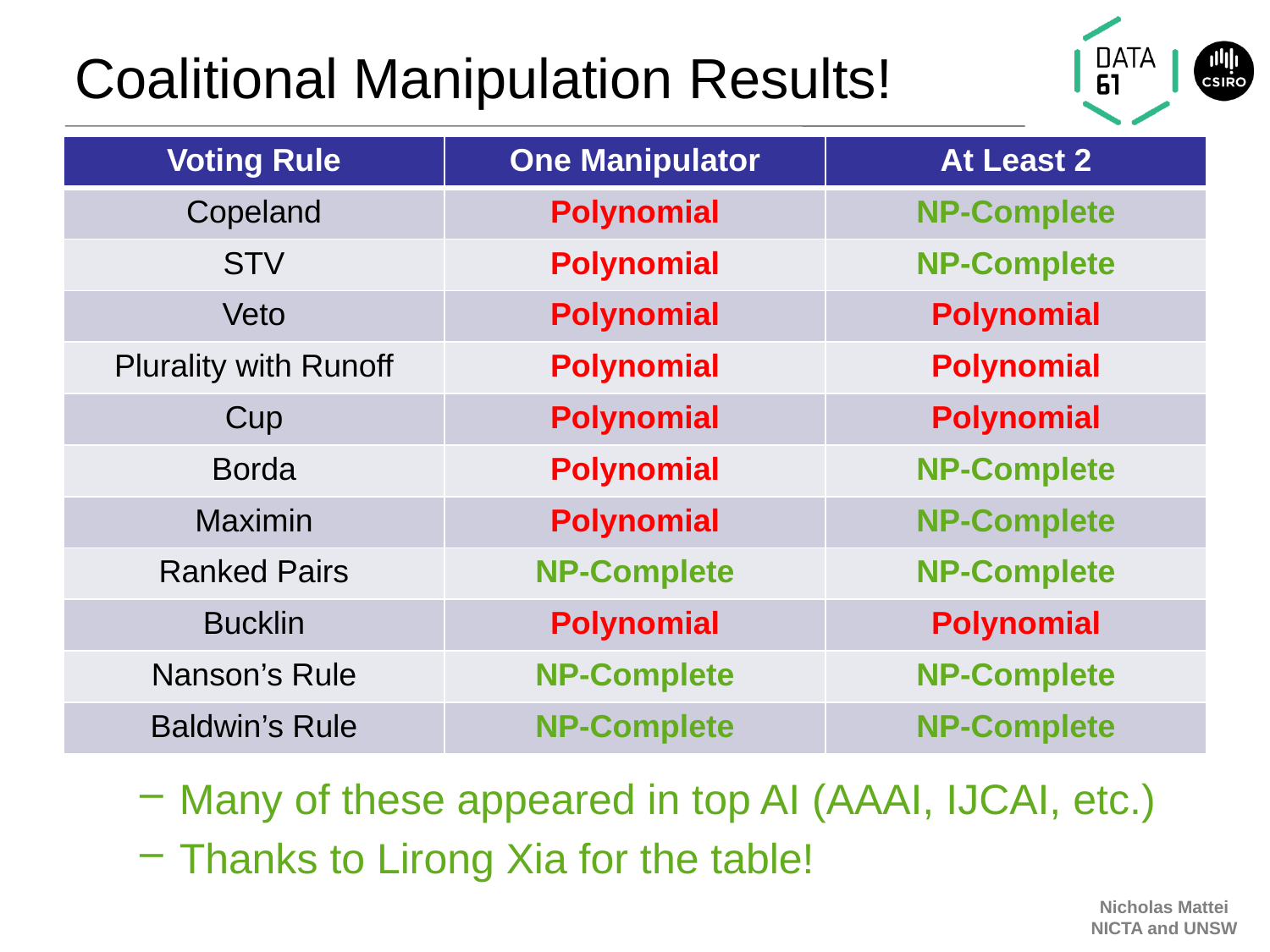

# Coalitional Manipulation Results!
| Voting Rule | One Manipulator | At Least 2 |
| --- | --- | --- |
| Copeland | Polynomial | NP-Complete |
| STV | Polynomial | NP-Complete |
| Veto | Polynomial | Polynomial |
| Plurality with Runoff | Polynomial | Polynomial |
| Cup | Polynomial | Polynomial |
| Borda | Polynomial | NP-Complete |
| Maximin | Polynomial | NP-Complete |
| Ranked Pairs | NP-Complete | NP-Complete |
| Bucklin | Polynomial | Polynomial |
| Nanson’s Rule | NP-Complete | NP-Complete |
| Baldwin’s Rule | NP-Complete | NP-Complete |
Many of these appeared in top AI (AAAI, IJCAI, etc.)
Thanks to Lirong Xia for the table!
Nicholas Mattei
NICTA and UNSW